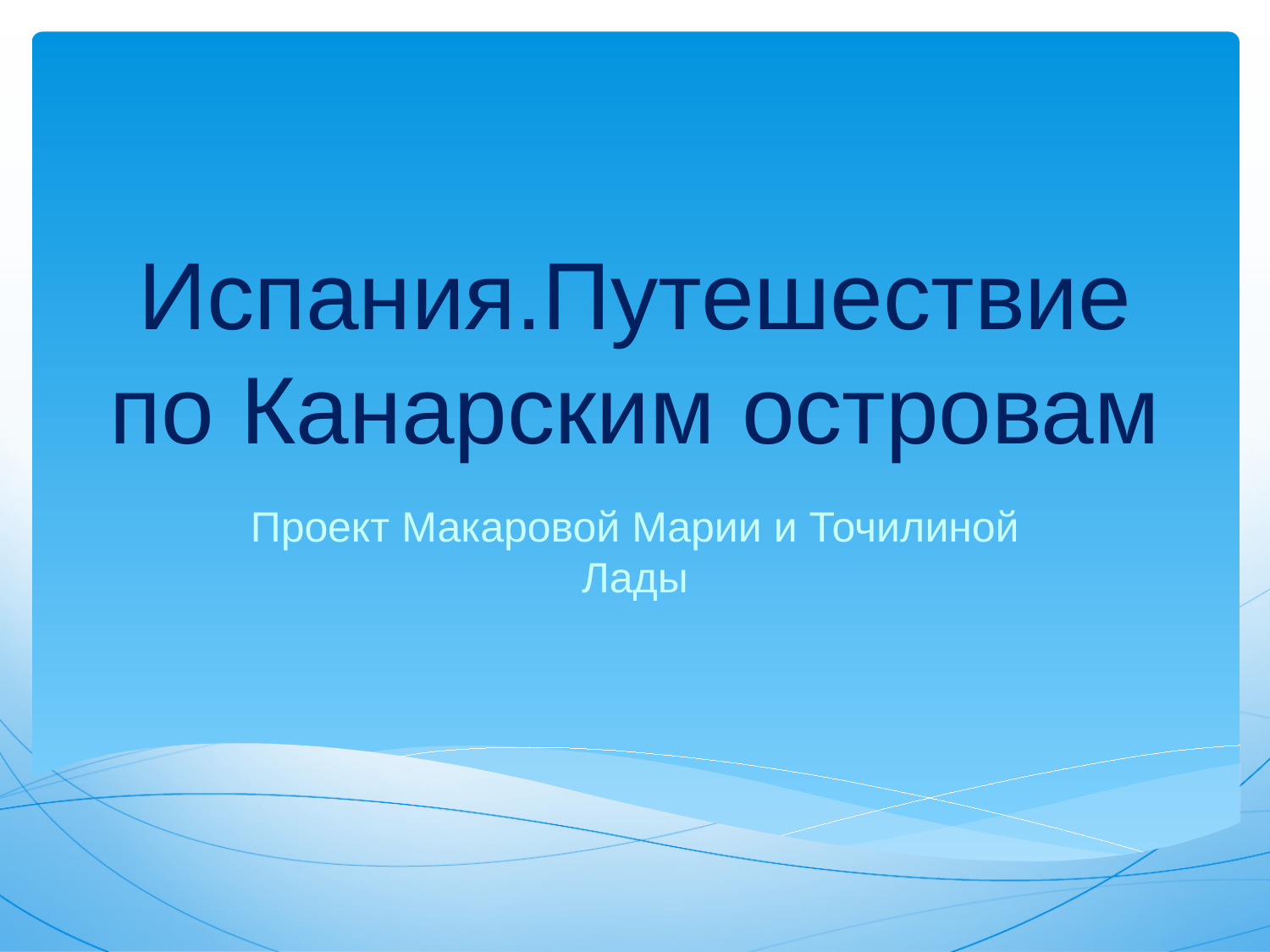

# Испания.Путешествие по Канарским островам
Проект Макаровой Марии и Точилиной Лады